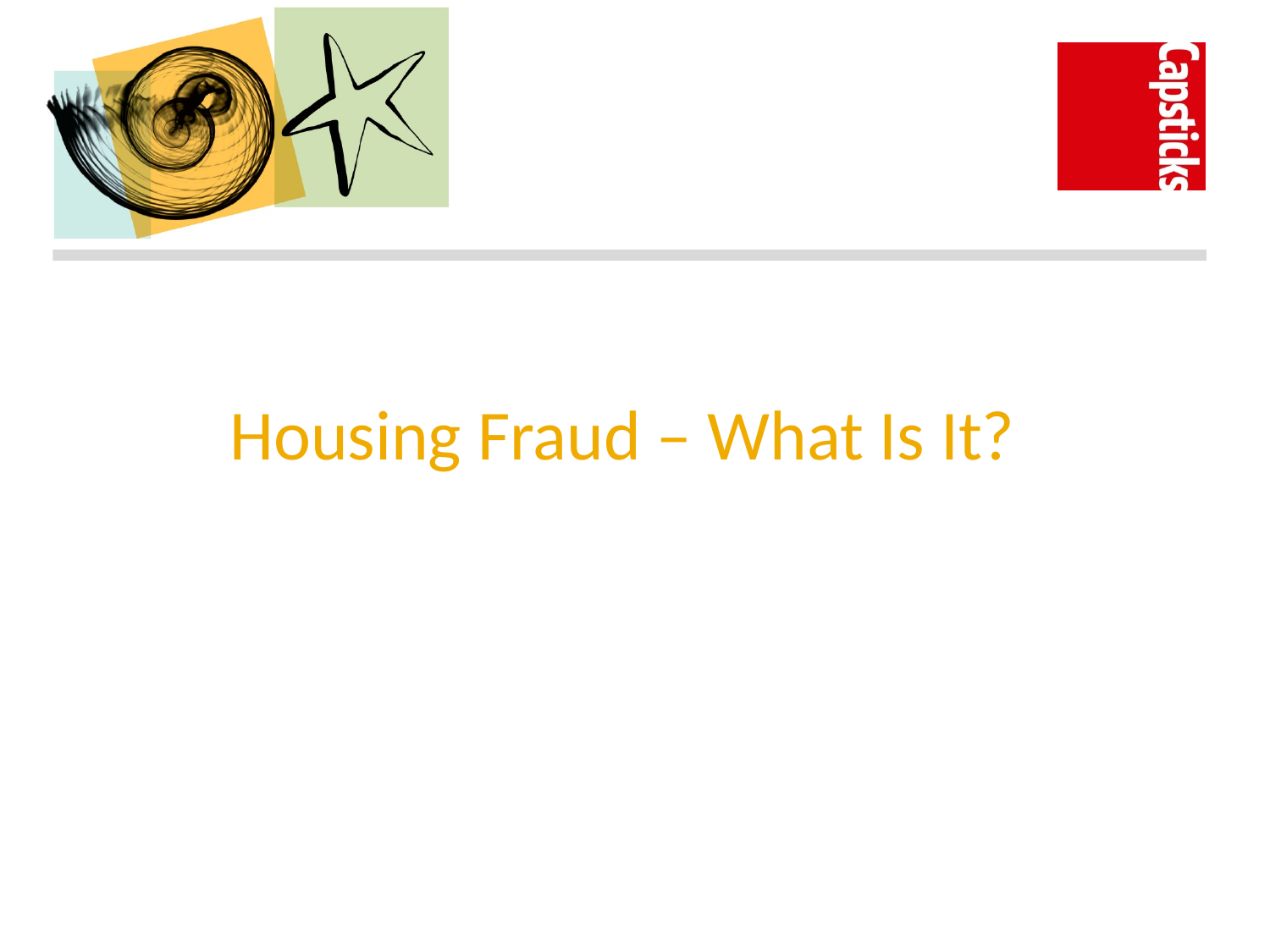

# Housing Fraud – What Is It?